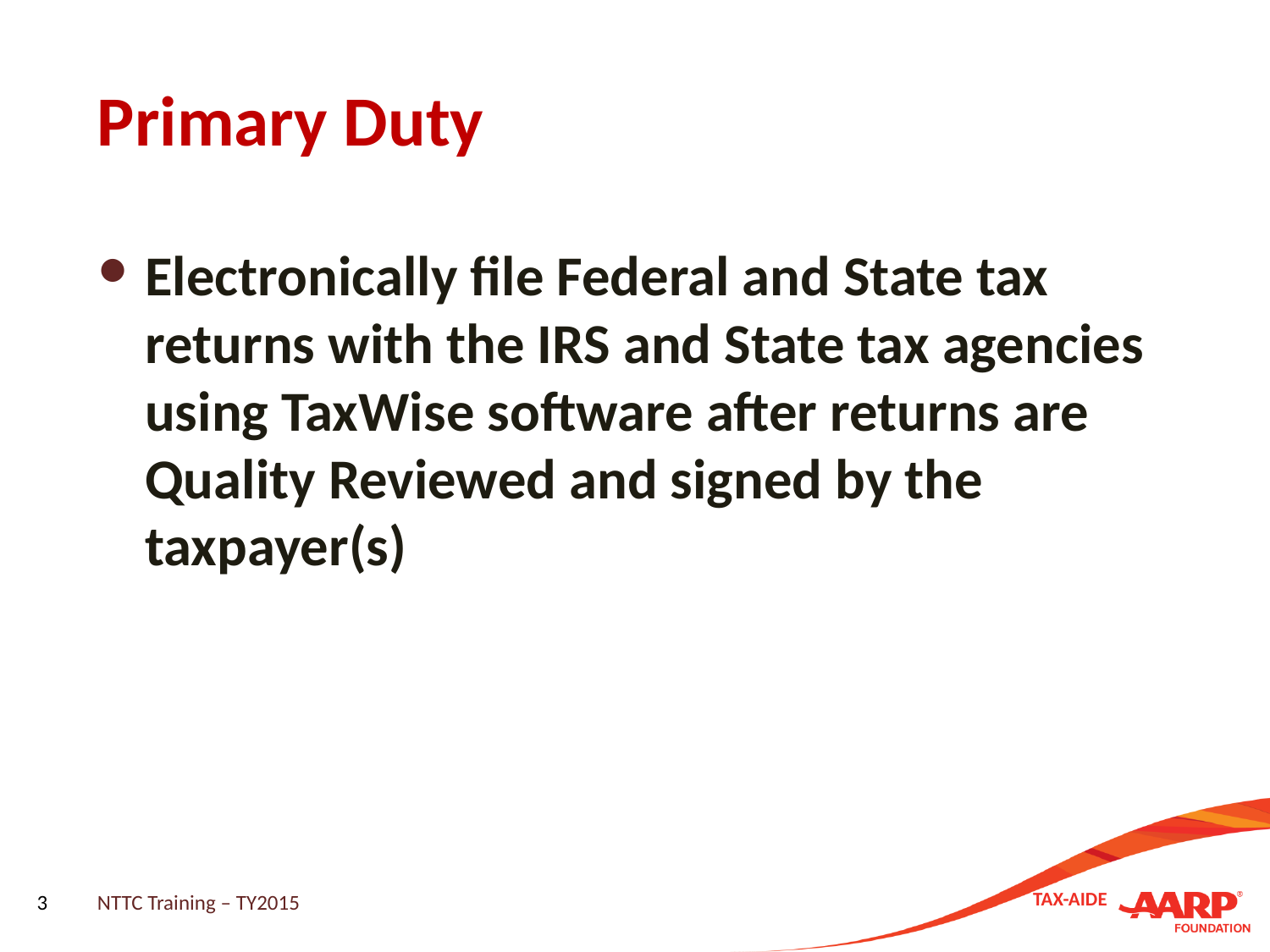

# Primary Duty
Electronically file Federal and State tax returns with the IRS and State tax agencies using TaxWise software after returns are Quality Reviewed and signed by the taxpayer(s)
3
NTTC Training – TY2015